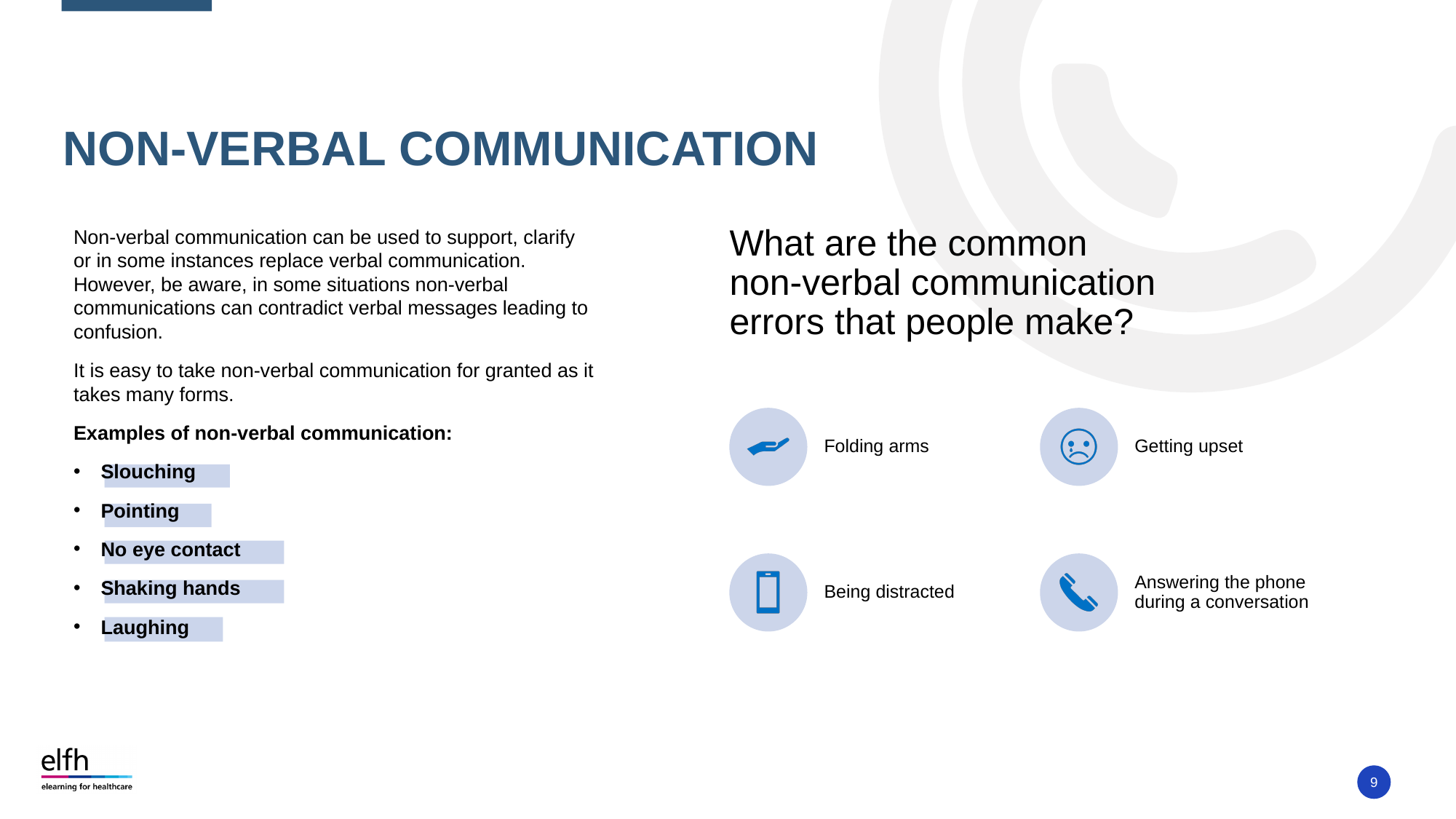

Non-verbal communication
Non-verbal communication can be used to support, clarify or in some instances replace verbal communication. However, be aware, in some situations non-verbal communications can contradict verbal messages leading to confusion.
It is easy to take non-verbal communication for granted as it takes many forms.
Examples of non-verbal communication:
Slouching
Pointing
No eye contact
Shaking hands
Laughing
What are the common
non-verbal communication errors that people make?
Folding arms
Getting upset
Being distracted
Answering the phone during a conversation

9